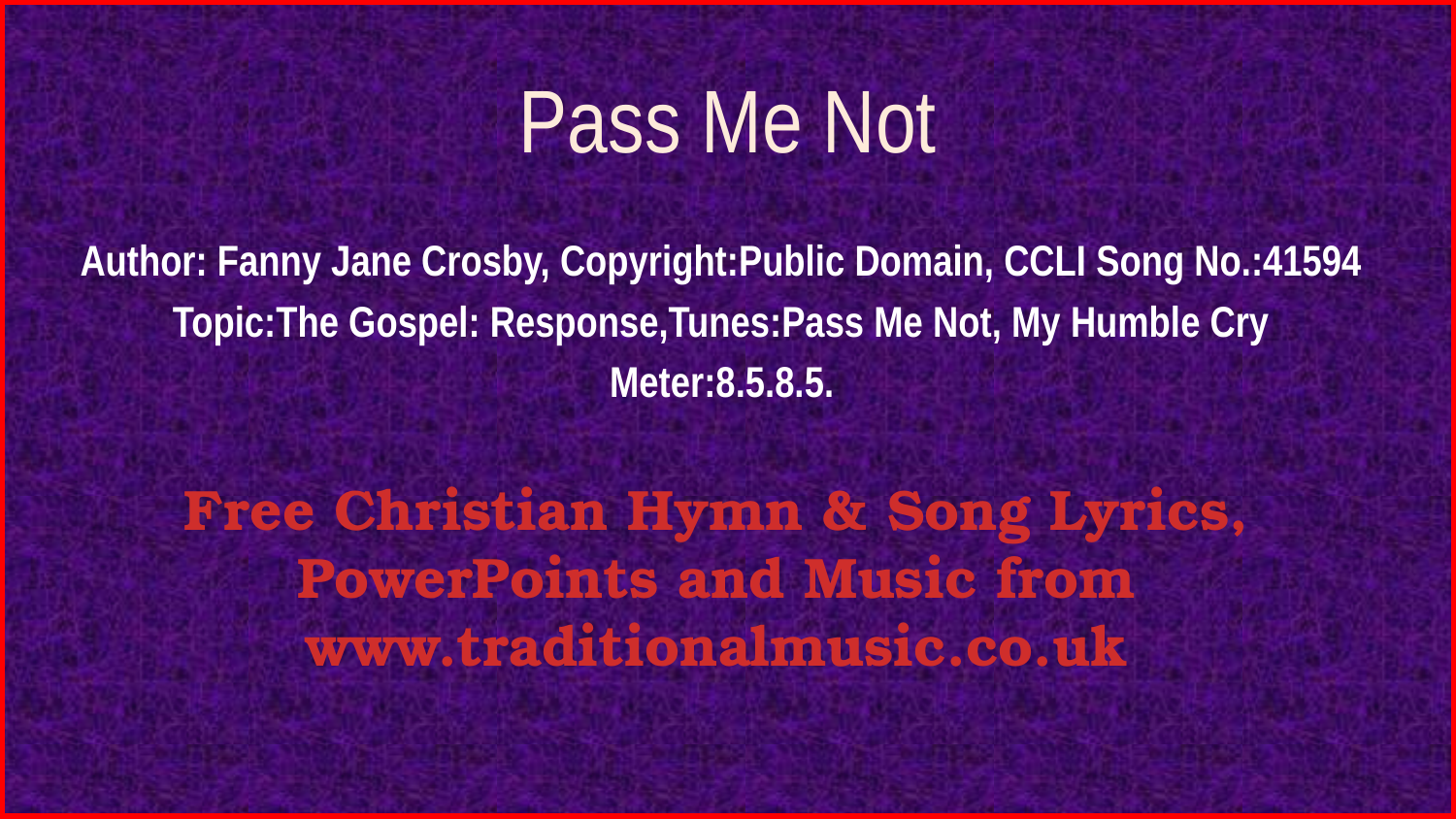

# Pass Me Not
Author: Fanny Jane Crosby, Copyright:Public Domain, CCLI Song No.:41594
Topic:The Gospel: Response,Tunes:Pass Me Not, My Humble Cry
Meter:8.5.8.5.